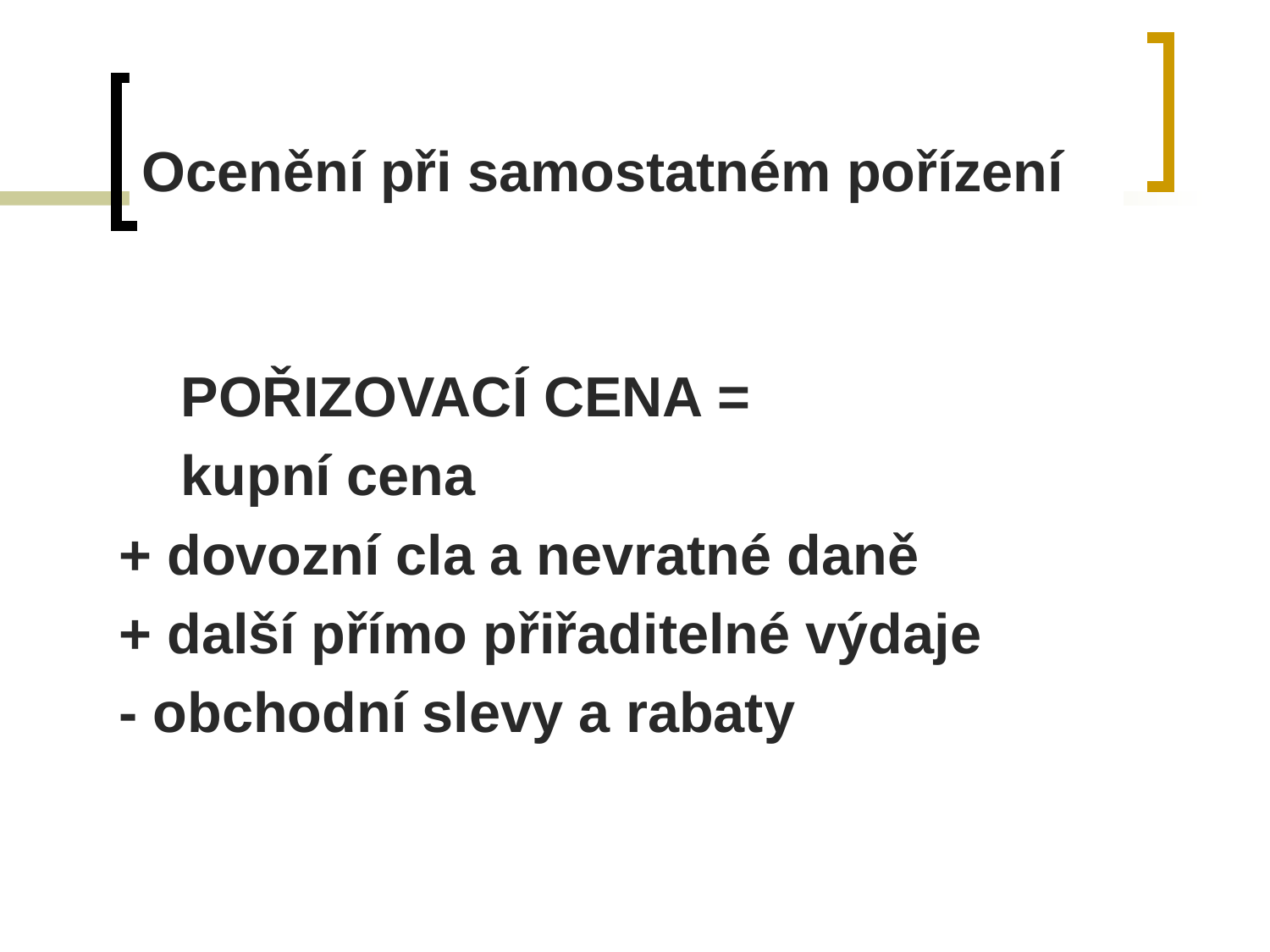

# Ocenění při samostatném pořízení

	POŘIZOVACÍ CENA =
	kupní cena
+ dovozní cla a nevratné daně
+ další přímo přiřaditelné výdaje
- obchodní slevy a rabaty